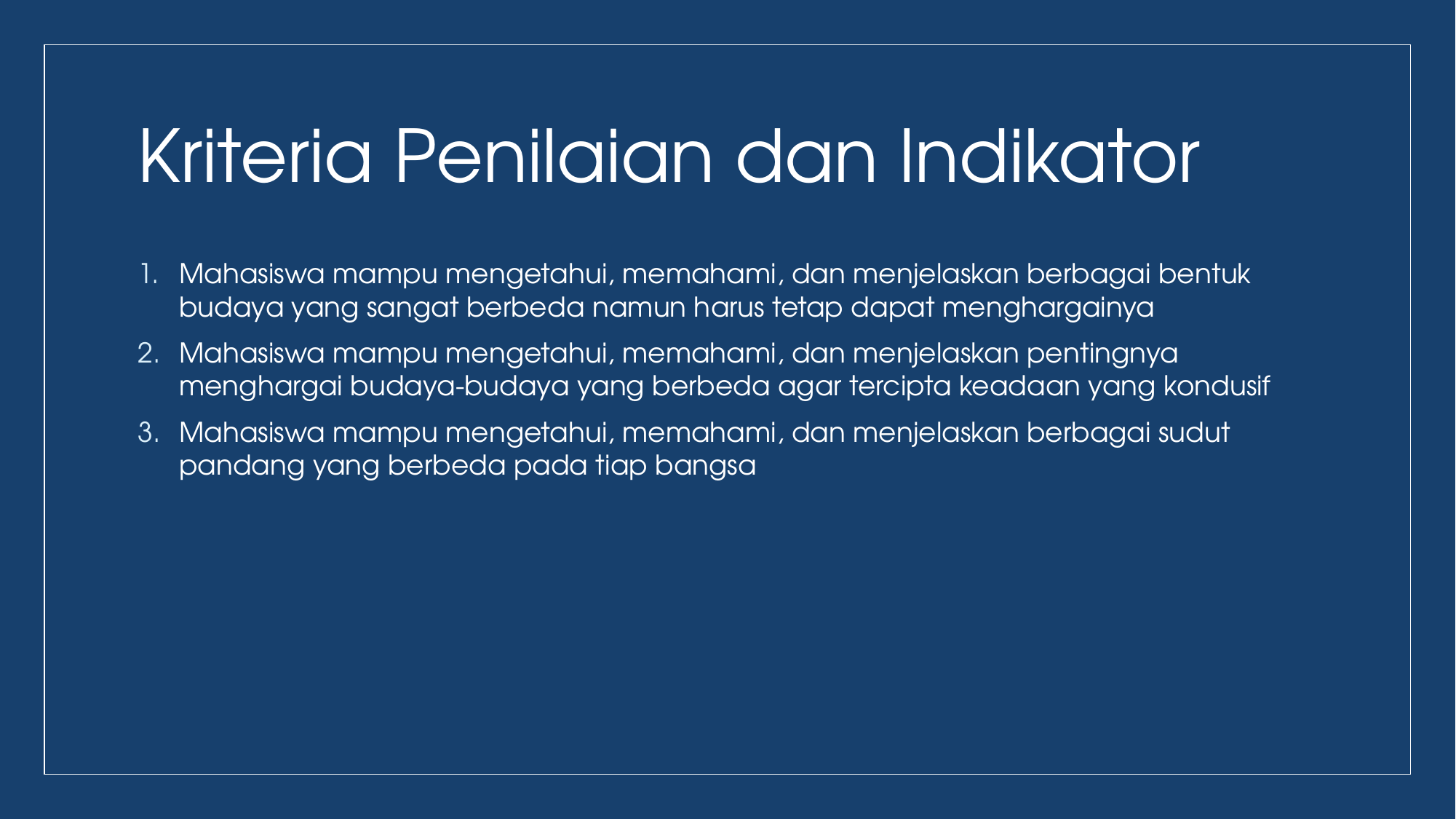

# Kriteria Penilaian dan Indikator
Mahasiswa mampu mengetahui, memahami, dan menjelaskan berbagai bentuk budaya yang sangat berbeda namun harus tetap dapat menghargainya
Mahasiswa mampu mengetahui, memahami, dan menjelaskan pentingnya menghargai budaya-budaya yang berbeda agar tercipta keadaan yang kondusif
Mahasiswa mampu mengetahui, memahami, dan menjelaskan berbagai sudut pandang yang berbeda pada tiap bangsa